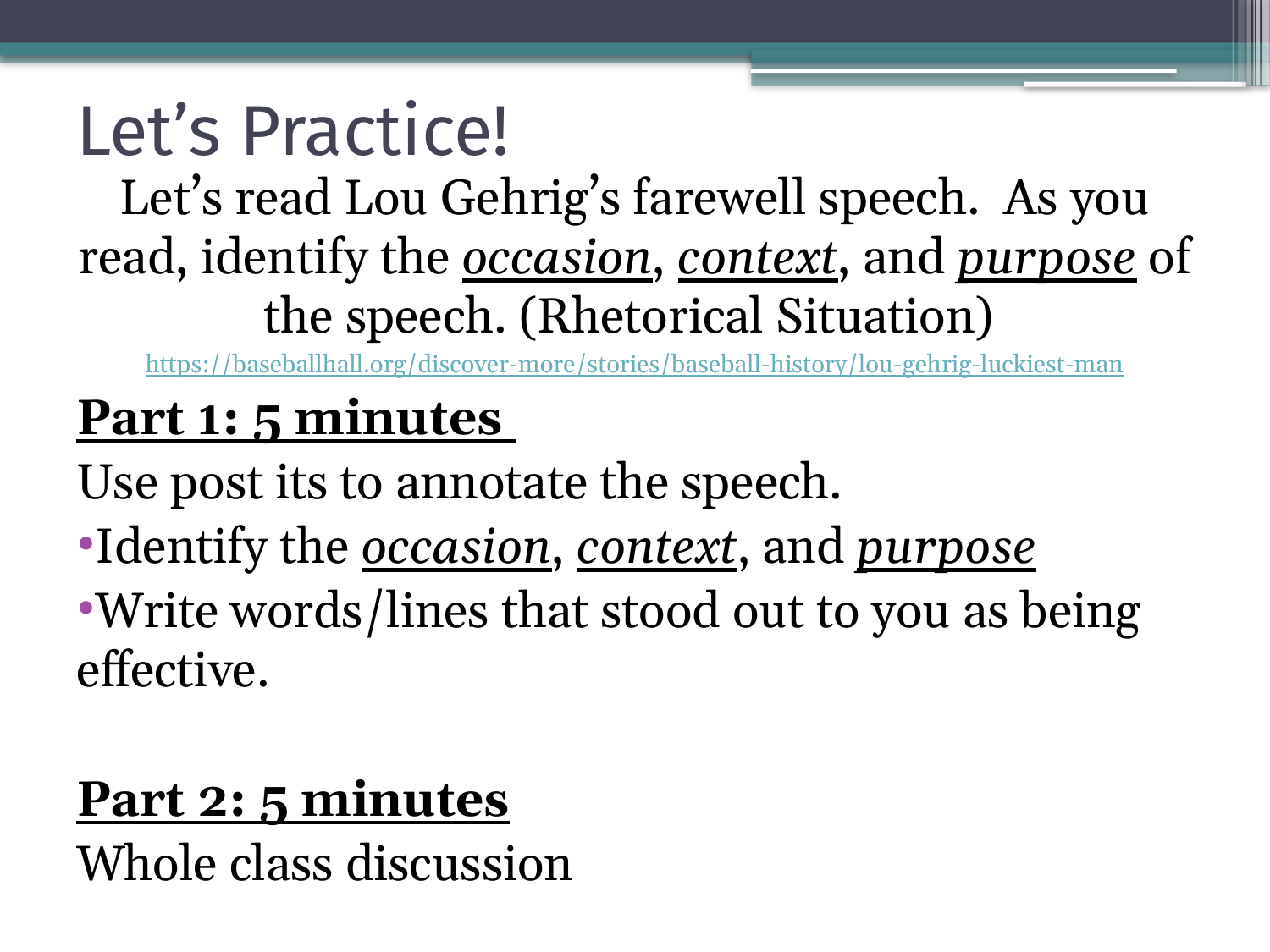

# Let’s Practice!
Let’s read Lou Gehrig’s farewell speech.  As you read, identify the occasion, context, and purpose of the speech. (Rhetorical Situation)
https://baseballhall.org/discover-more/stories/baseball-history/lou-gehrig-luckiest-man
Part 1: 5 minutes
Use post its to annotate the speech.
Identify the occasion, context, and purpose
Write words/lines that stood out to you as being effective.

Part 2: 5 minutes
Whole class discussion